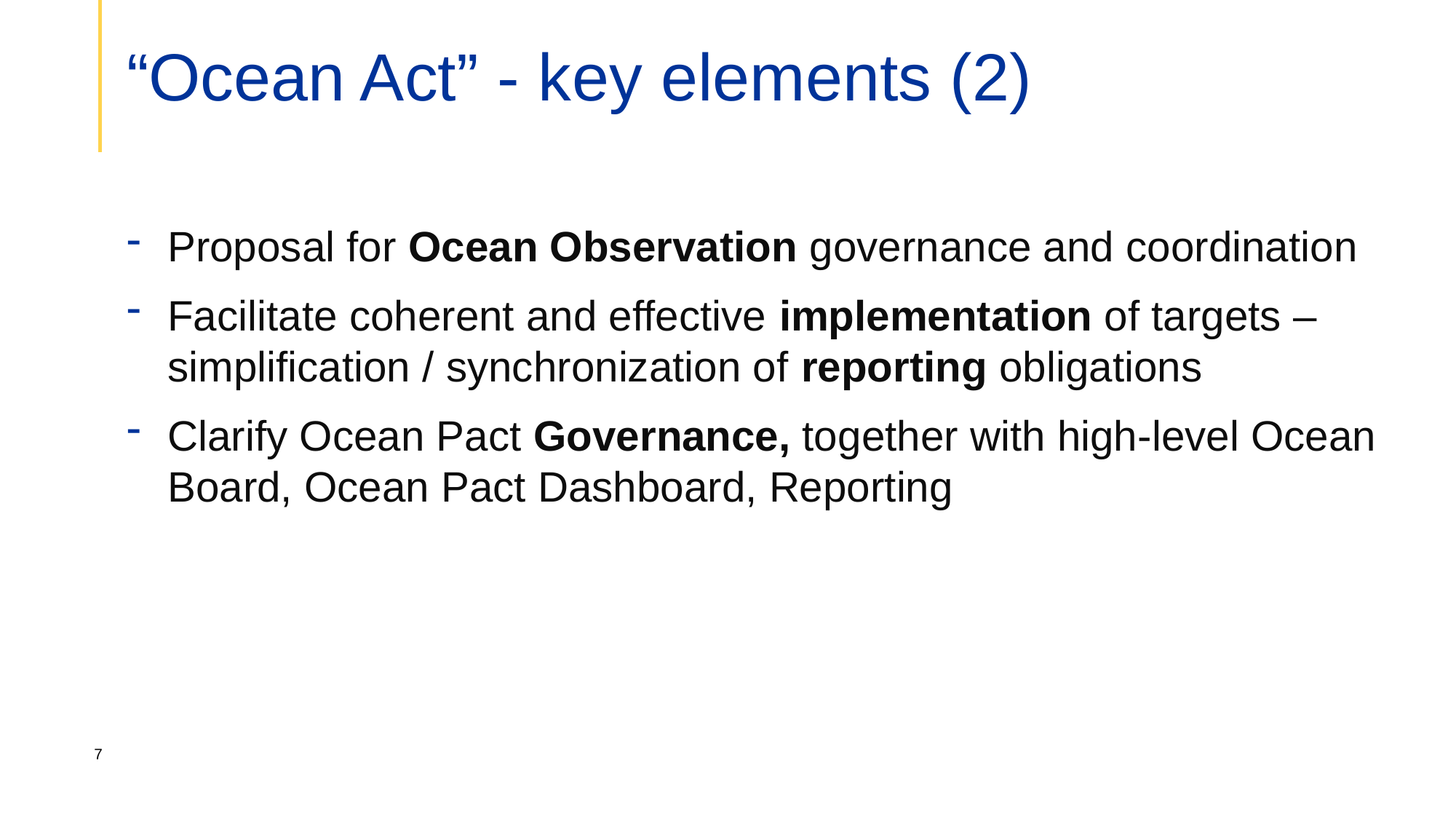

# “Ocean Act” - key elements (2)
Proposal for Ocean Observation governance and coordination
Facilitate coherent and effective implementation of targets – simplification / synchronization of reporting obligations
Clarify Ocean Pact Governance, together with high-level Ocean Board, Ocean Pact Dashboard, Reporting
7